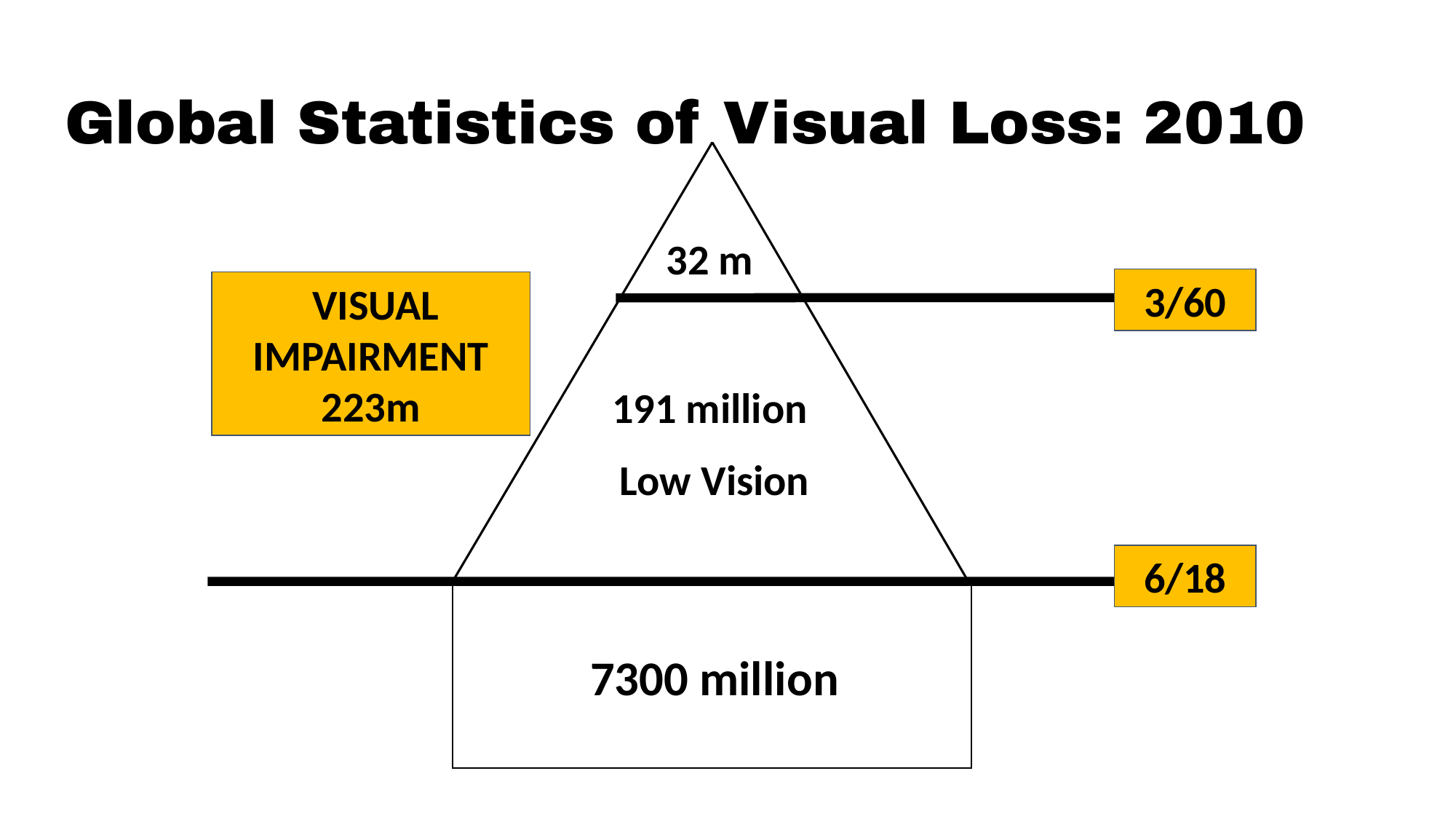

Global Statistics of Visual Loss: 2010

32 m
3/60
 VISUAL IMPAIRMENT 223m

191 million
Low Vision

6/18

7300 million